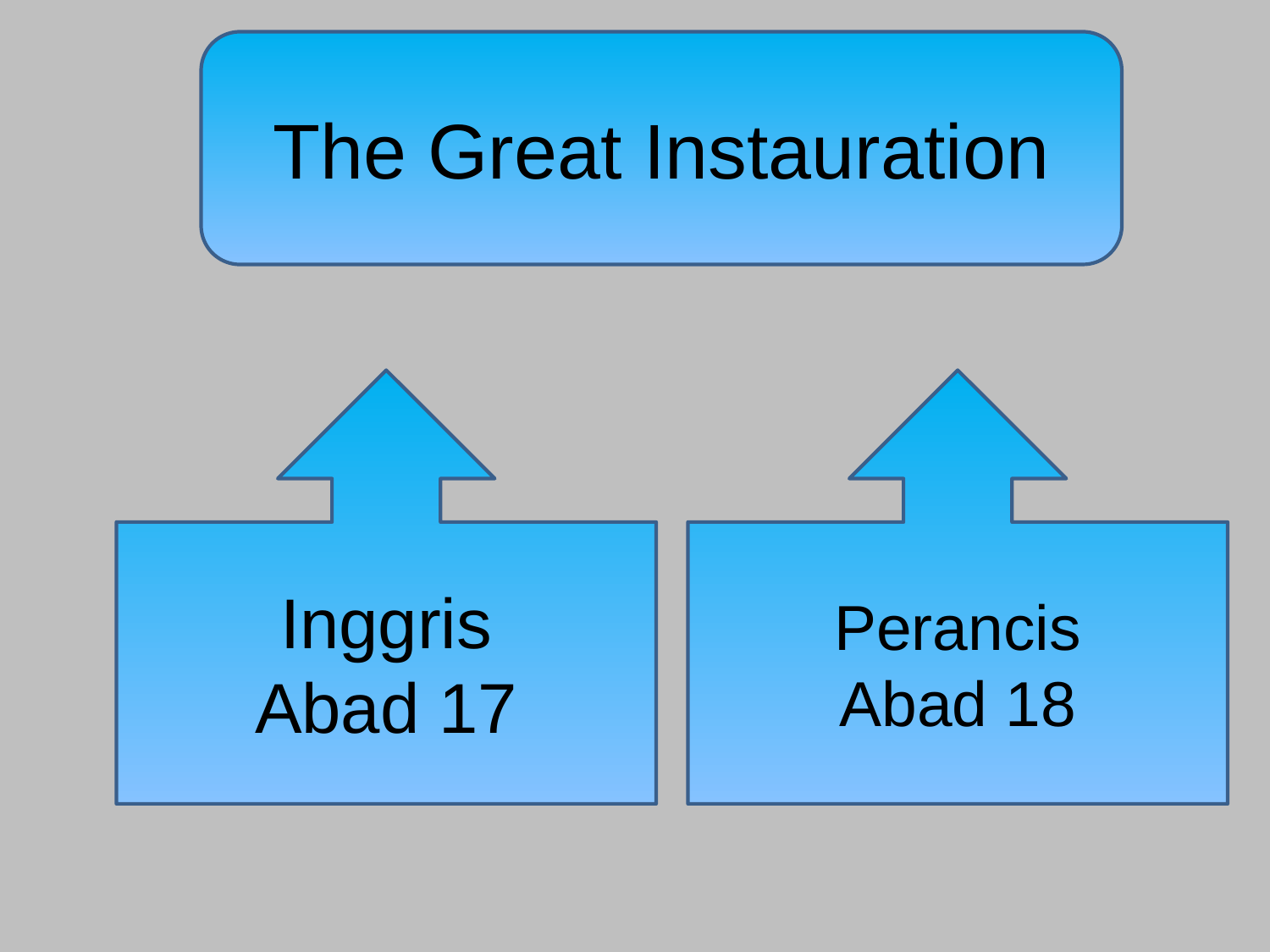

The Great Instauration
Inggris
Abad 17
Perancis
Abad 18